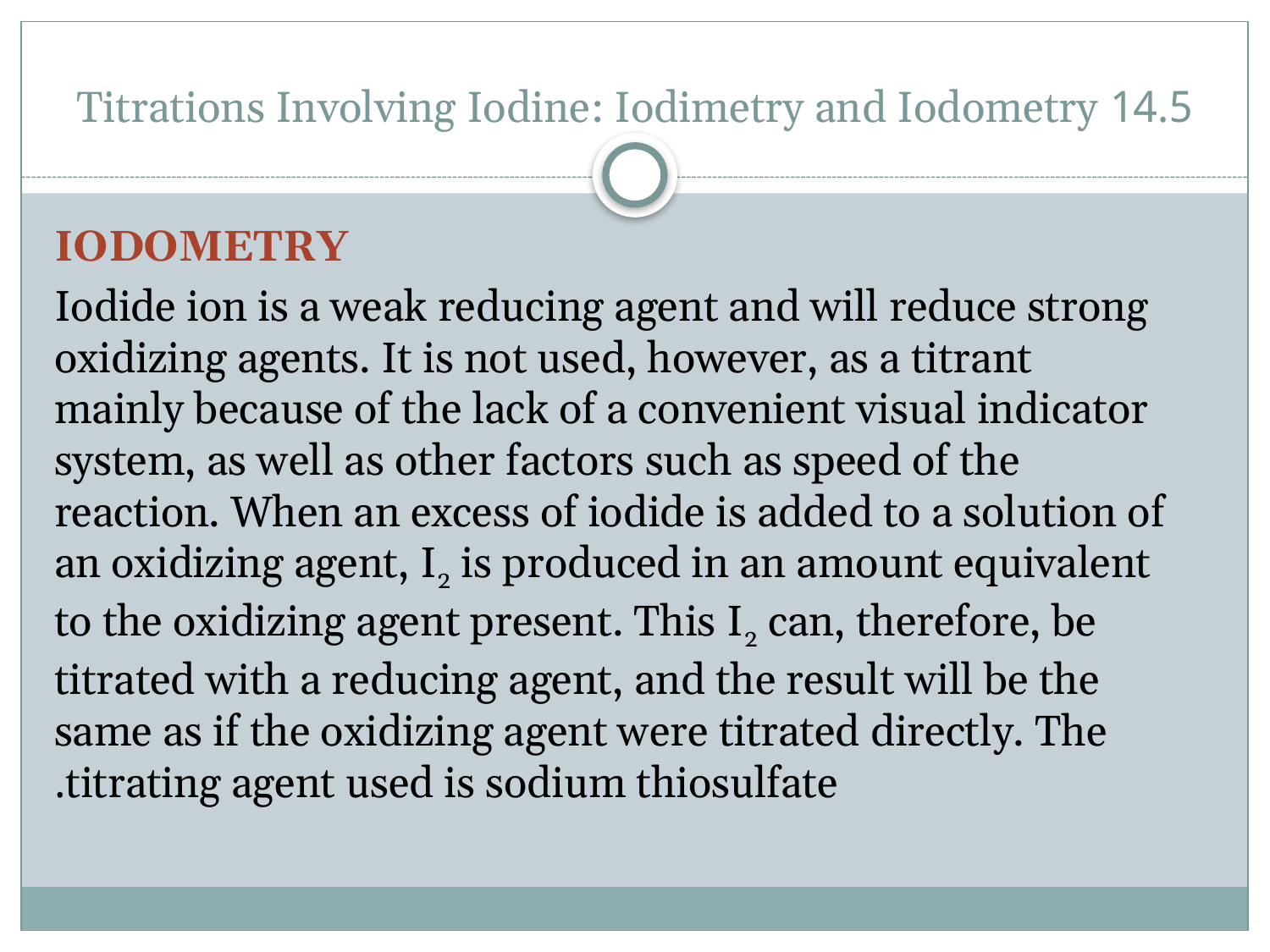

# 14.5 Titrations Involving Iodine: Iodimetry and Iodometry
IODOMETRY
Iodide ion is a weak reducing agent and will reduce strong oxidizing agents. It is not used, however, as a titrant mainly because of the lack of a convenient visual indicator system, as well as other factors such as speed of the reaction. When an excess of iodide is added to a solution of an oxidizing agent, I2 is produced in an amount equivalent to the oxidizing agent present. This I2 can, therefore, be titrated with a reducing agent, and the result will be the same as if the oxidizing agent were titrated directly. The titrating agent used is sodium thiosulfate.